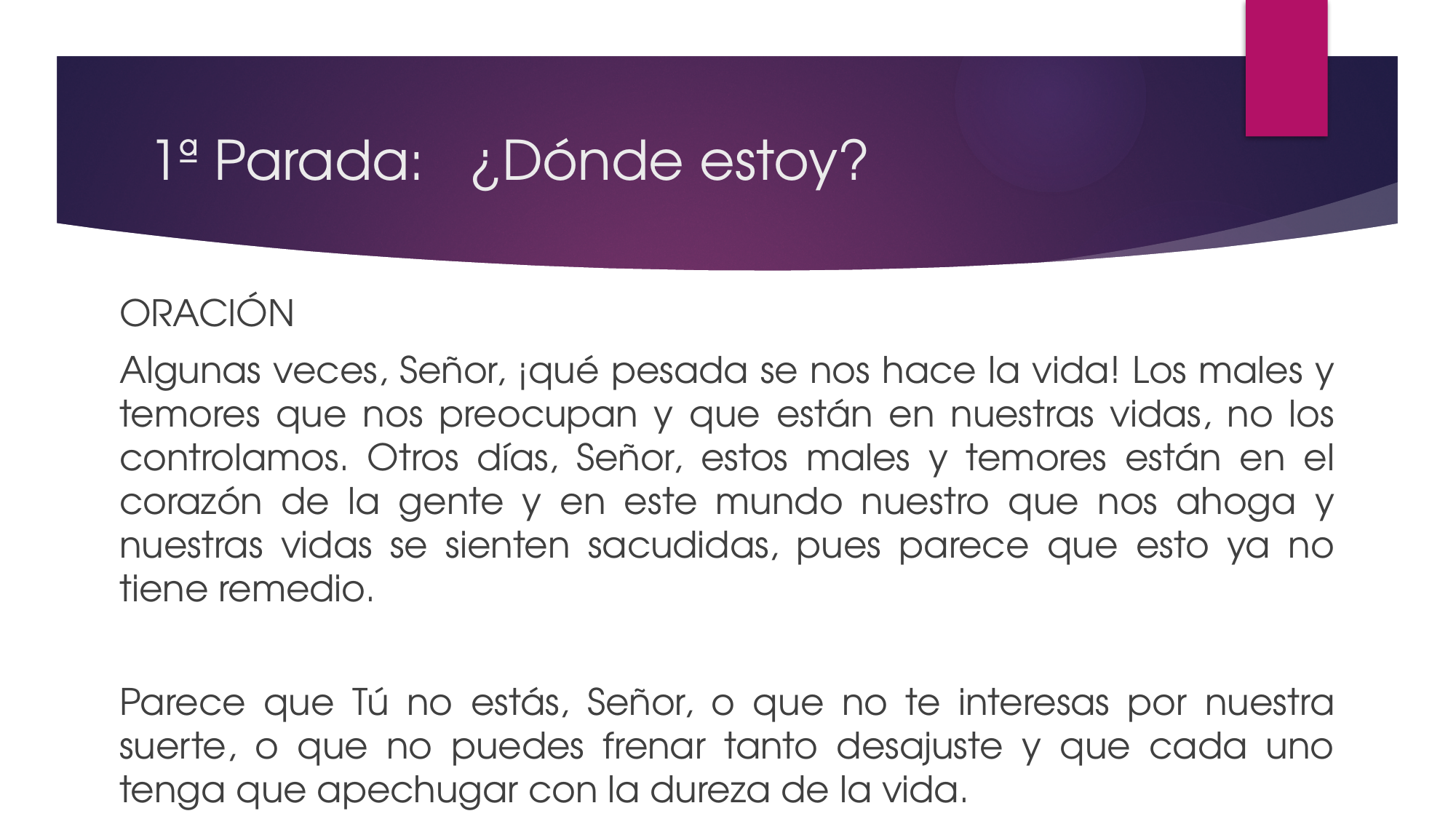

# 1ª Parada:   ¿Dónde estoy?
ORACIÓN
Algunas veces, Señor, ¡qué pesada se nos hace la vida! Los males y temores que nos preocupan y que están en nuestras vidas, no los controlamos. Otros días, Señor, estos males y temores están en el corazón de la gente y en este mundo nuestro que nos ahoga y nuestras vidas se sienten sacudidas, pues parece que esto ya no tiene remedio.

Parece que Tú no estás, Señor, o que no te interesas por nuestra suerte, o que no puedes frenar tanto desajuste y que cada uno tenga que apechugar con la dureza de la vida.